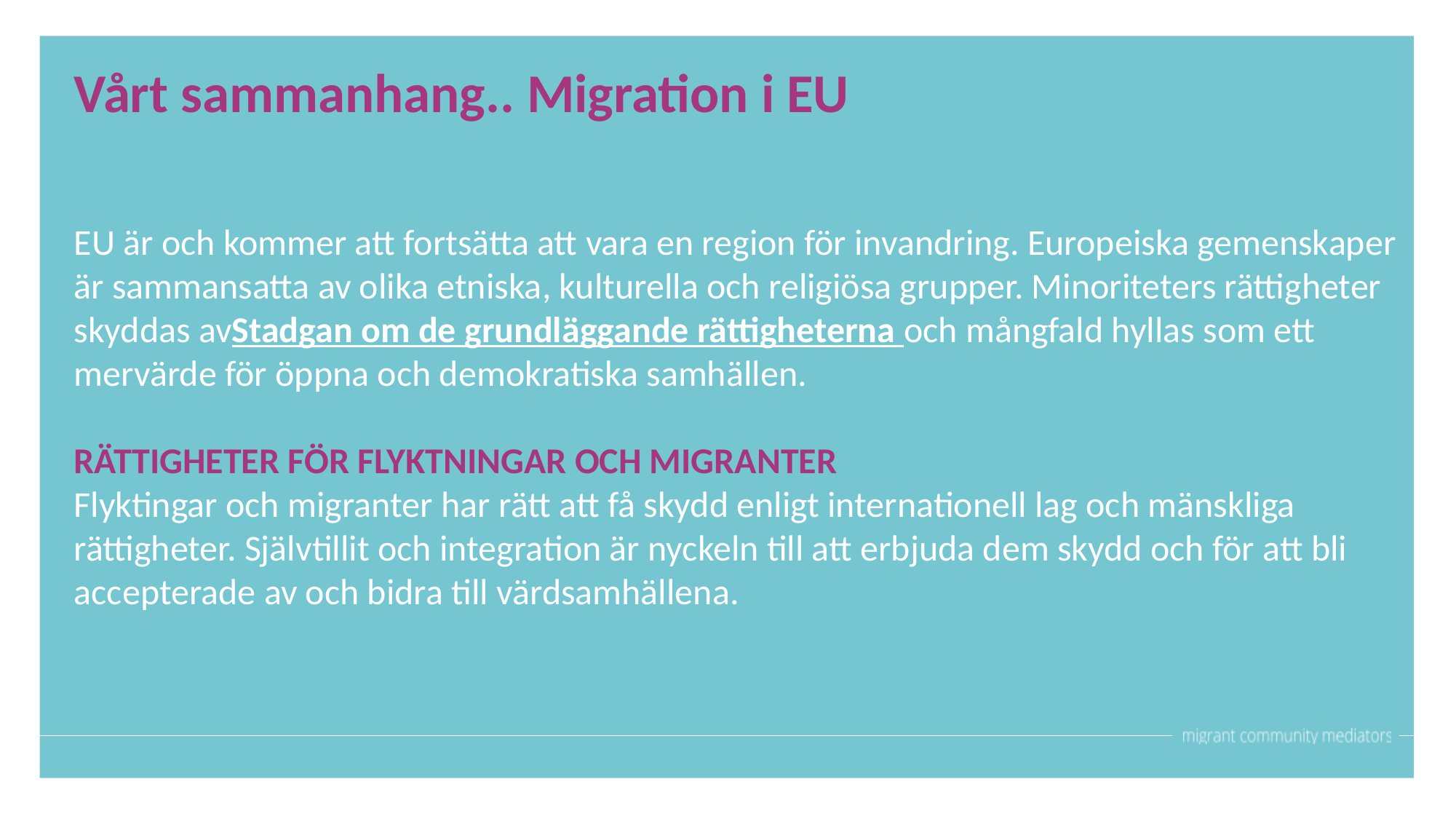

Vårt sammanhang.. Migration i EU

EU är och kommer att fortsätta att vara en region för invandring. Europeiska gemenskaper är sammansatta av olika etniska, kulturella och religiösa grupper. Minoriteters rättigheter skyddas avStadgan om de grundläggande rättigheterna och mångfald hyllas som ett mervärde för öppna och demokratiska samhällen.

RÄTTIGHETER FÖR FLYKTNINGAR OCH MIGRANTER
Flyktingar och migranter har rätt att få skydd enligt internationell lag och mänskliga rättigheter. Självtillit och integration är nyckeln till att erbjuda dem skydd och för att bli accepterade av och bidra till värdsamhällena.